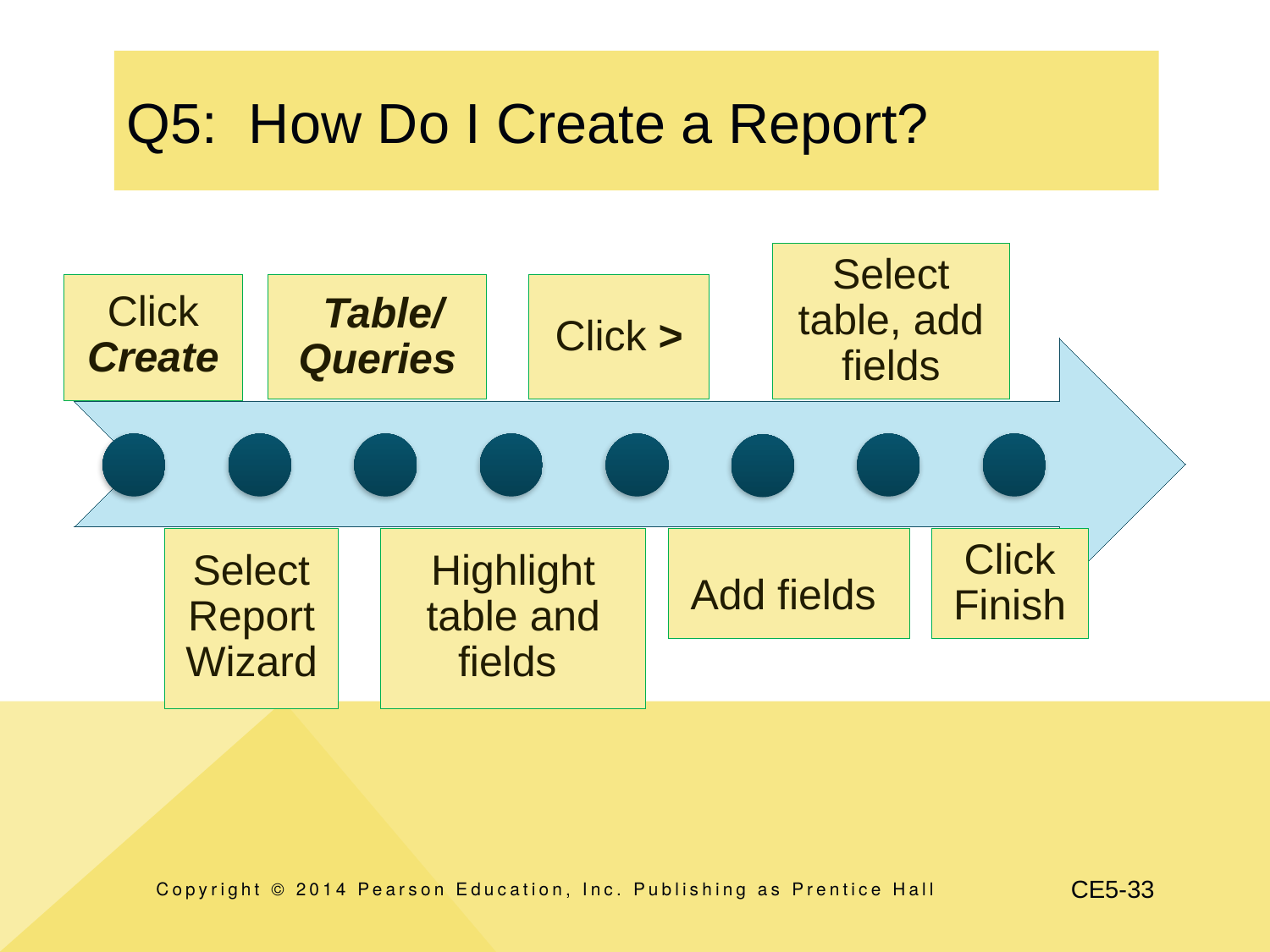

# Q5:  How Do I Create a Report?
Select table, add fields
Click Create
 Table/ Queries
Click >

Select Report Wizard
Highlight table and fields
Add fields
Click Finish
Copyright © 2014 Pearson Education, Inc. Publishing as Prentice Hall